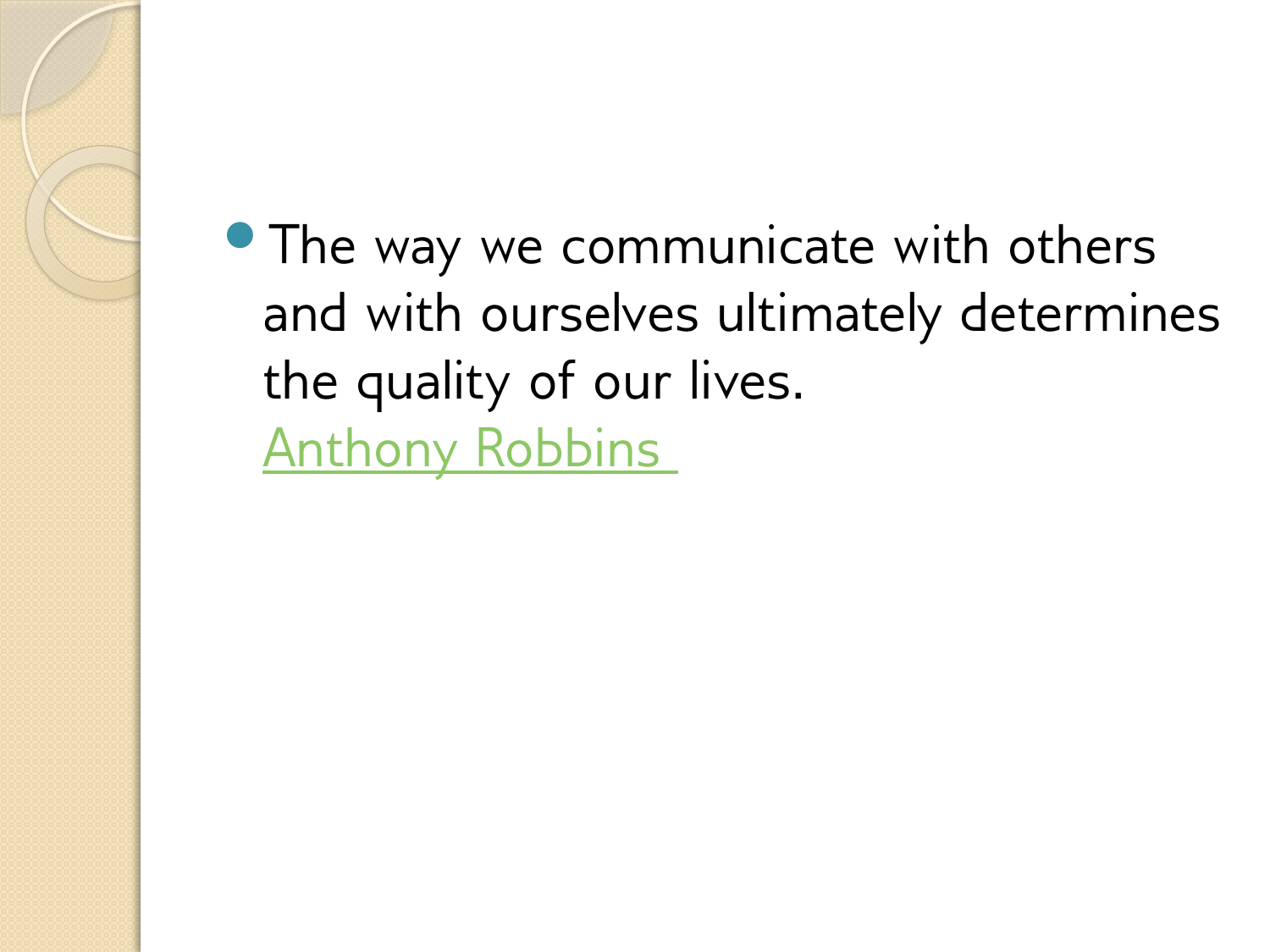

#
The way we communicate with others and with ourselves ultimately determines the quality of our lives.    Anthony Robbins